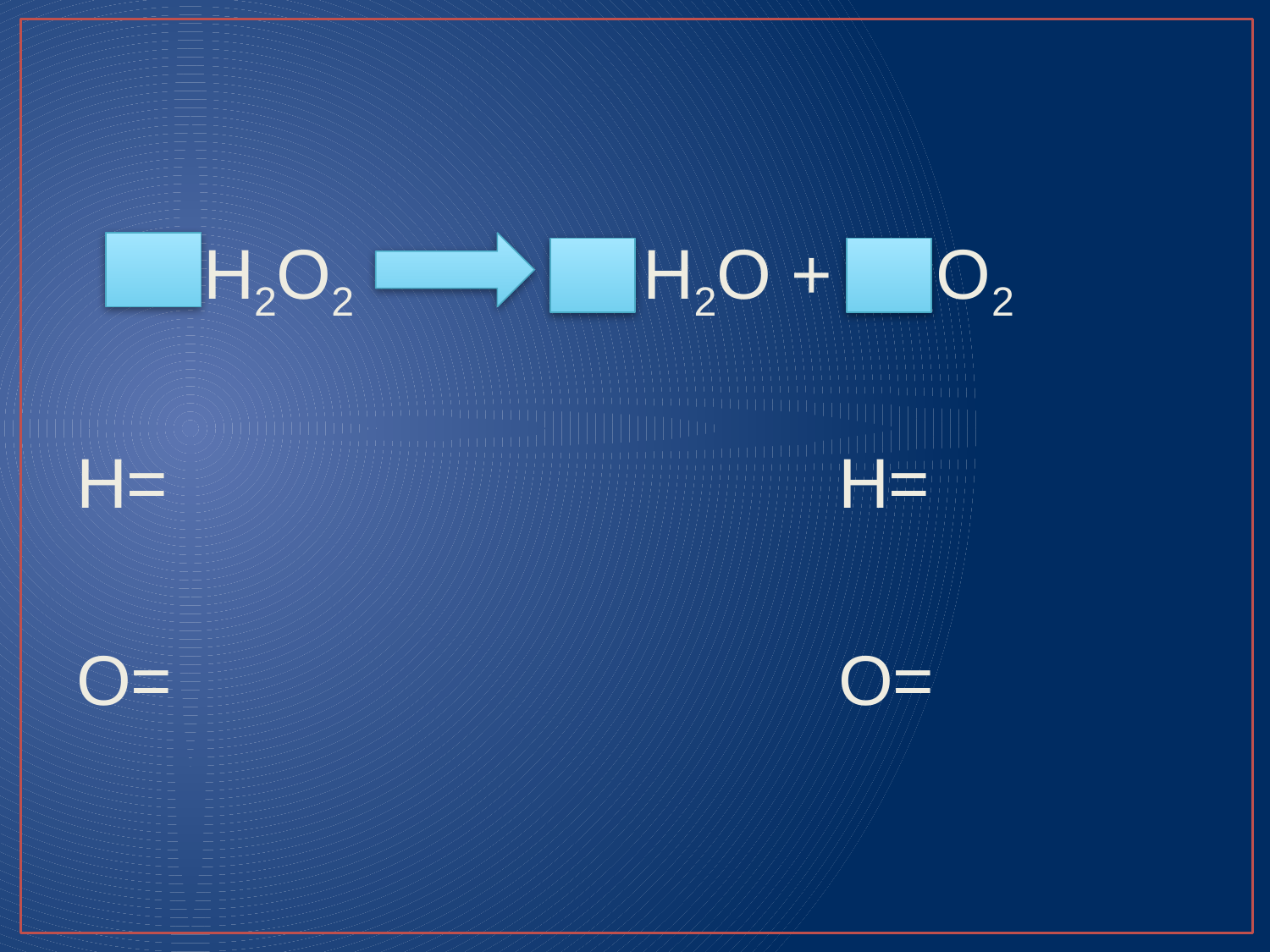

#

 	H2O2		   H2O +	     O2

H=						H=

O=						O=